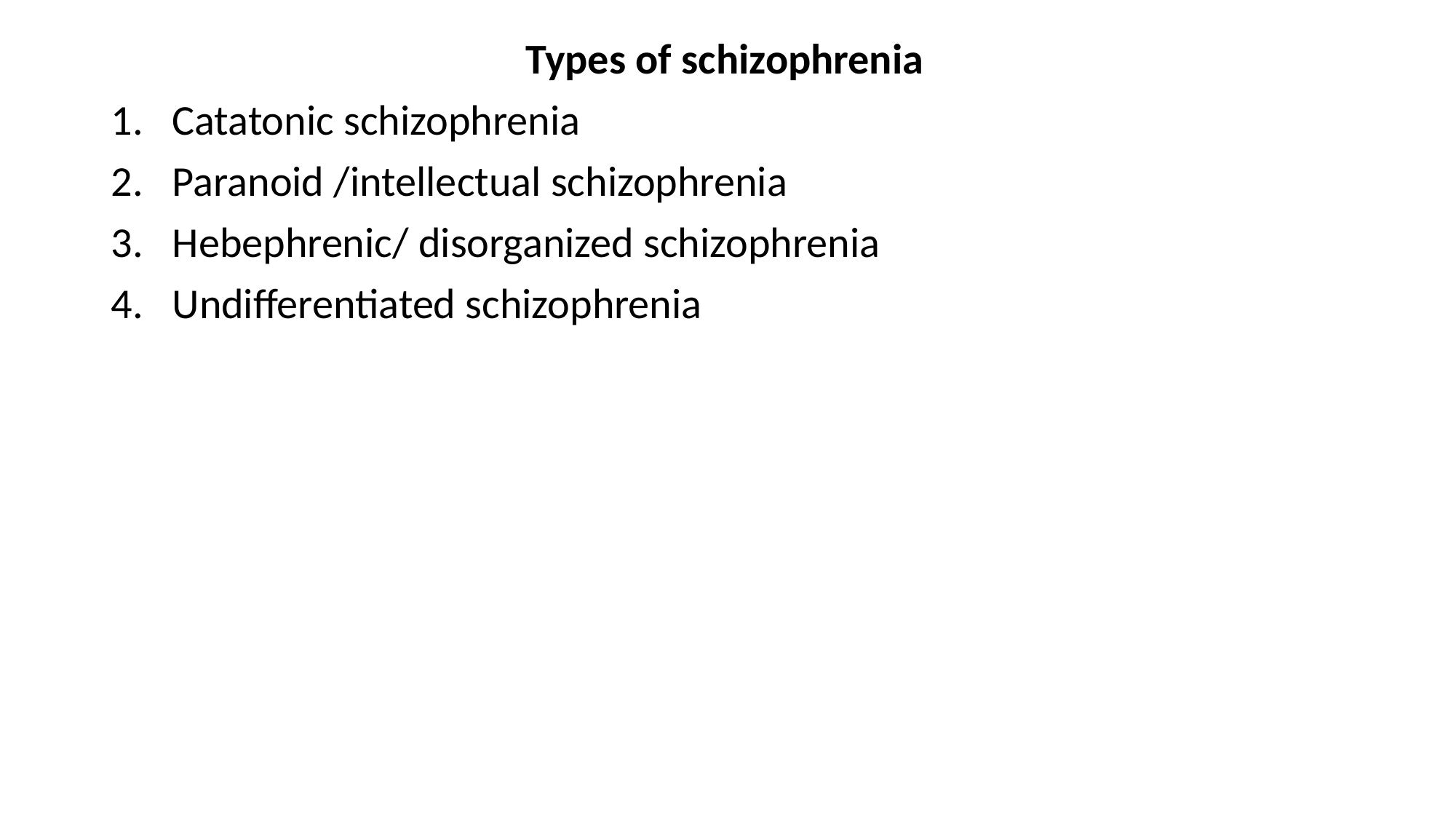

Types of schizophrenia
Catatonic schizophrenia
Paranoid /intellectual schizophrenia
Hebephrenic/ disorganized schizophrenia
Undifferentiated schizophrenia